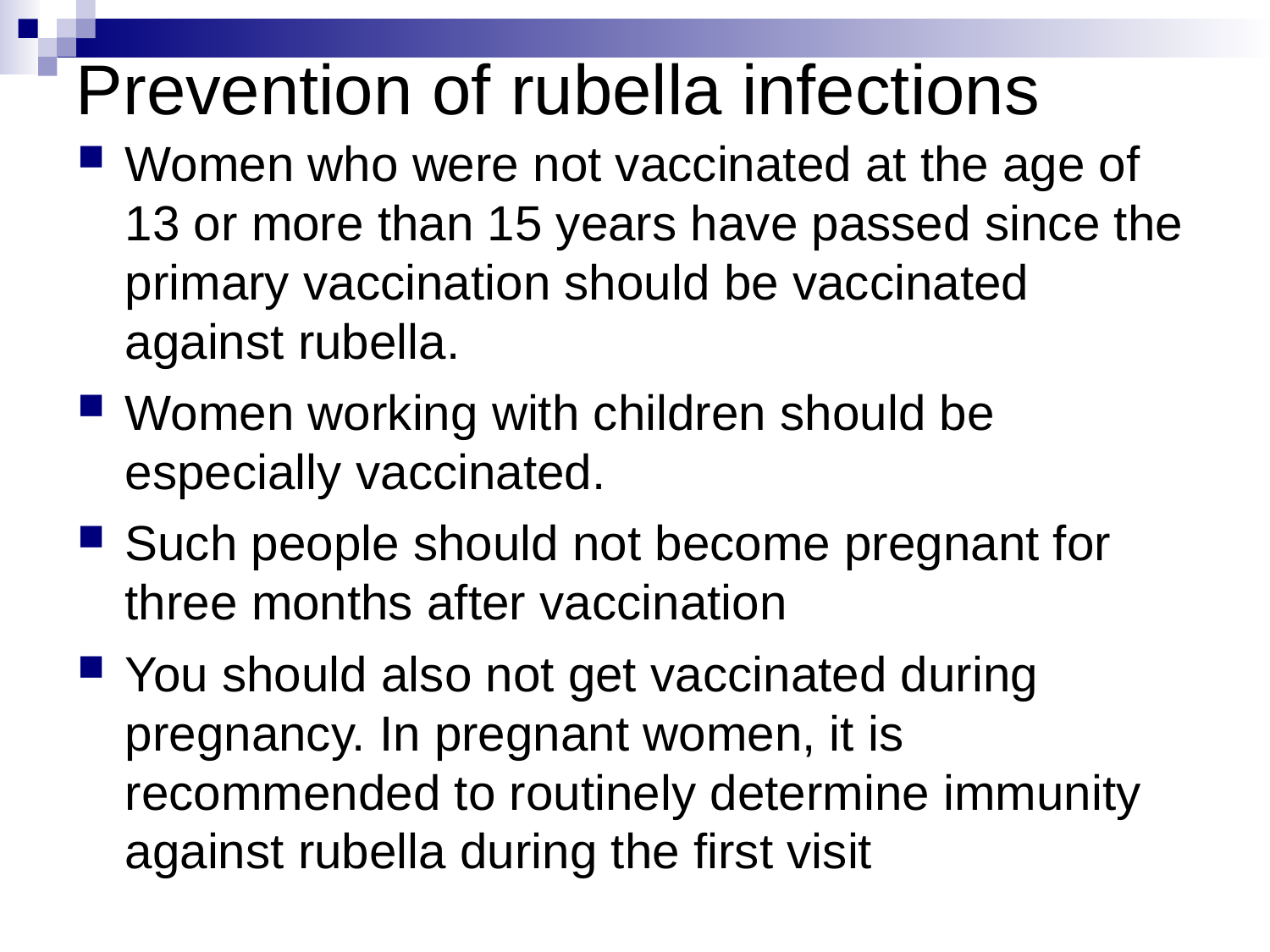

Prevention of rubella infections
Women who were not vaccinated at the age of 13 or more than 15 years have passed since the primary vaccination should be vaccinated against rubella.
Women working with children should be especially vaccinated.
Such people should not become pregnant for three months after vaccination
You should also not get vaccinated during pregnancy. In pregnant women, it is recommended to routinely determine immunity against rubella during the first visit